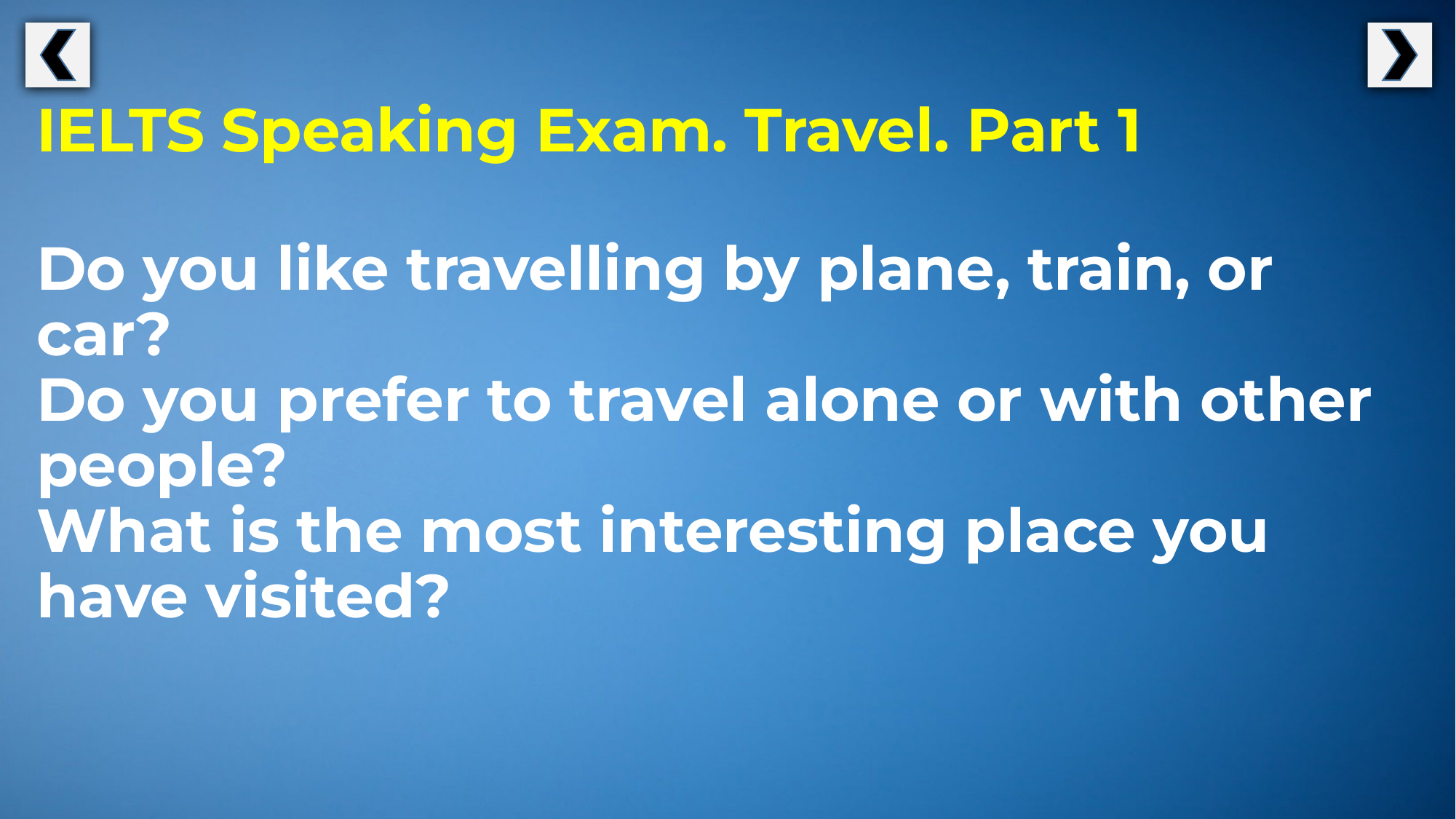

IELTS Speaking Exam. Travel. Part 1
Do you like travelling by plane, train, or car?
Do you prefer to travel alone or with other people?
What is the most interesting place you have visited?